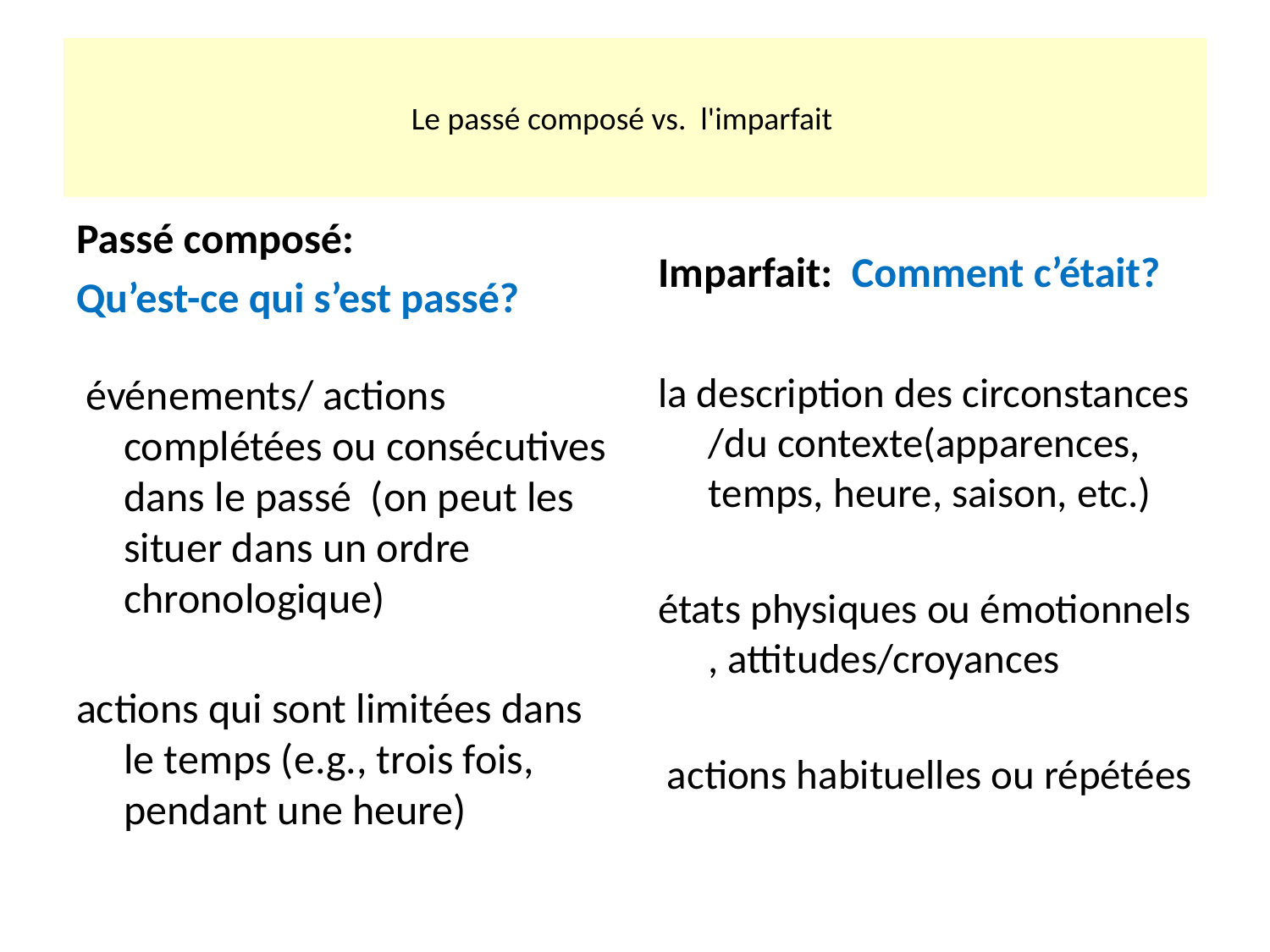

# Le passé composé vs.  l'imparfait
Imparfait:  Comment c’était?

Passé composé:
Qu’est-ce qui s’est passé?

 événements/ actions complétées ou consécutives dans le passé  (on peut les situer dans un ordre chronologique)
actions qui sont limitées dans le temps (e.g., trois fois, pendant une heure)

la description des circonstances /du contexte(apparences, temps, heure, saison, etc.)

états physiques ou émotionnels , attitudes/croyances

 actions habituelles ou répétées